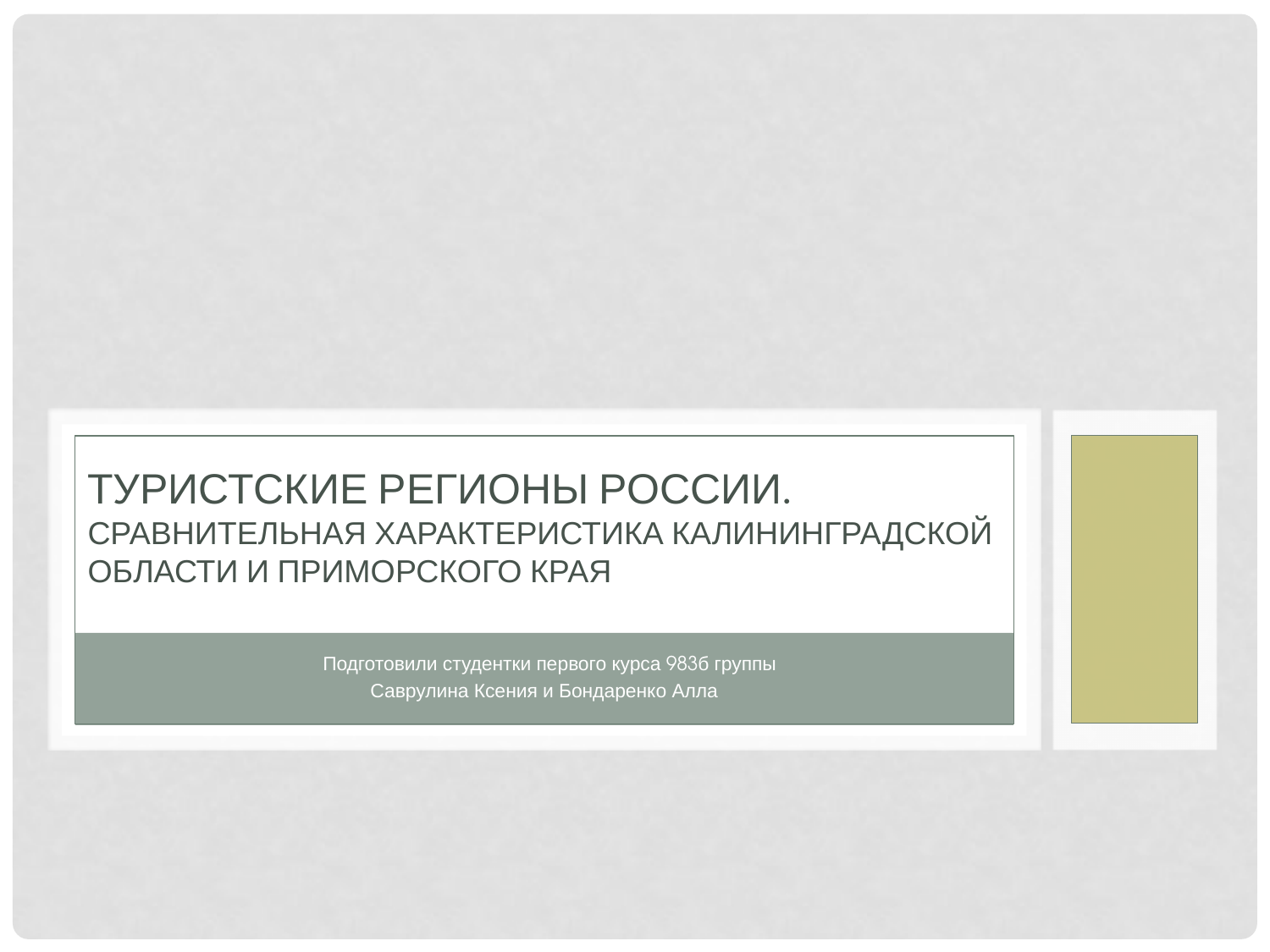

# Туристские регионы россии. Сравнительная характеристика Калининградской области и Приморского края
 Подготовили студентки первого курса 983б группы
 Саврулина Ксения и Бондаренко Алла